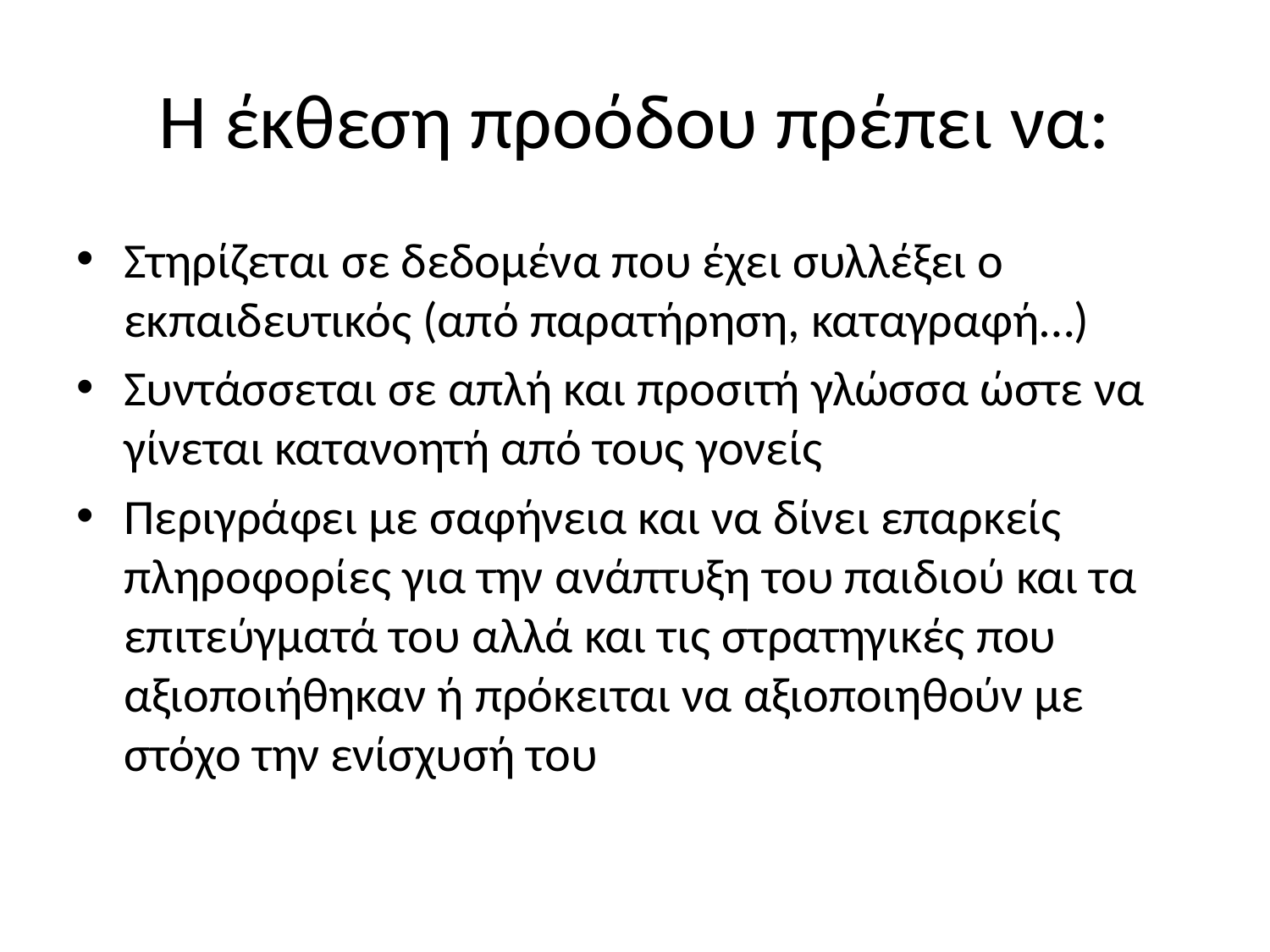

# Η έκθεση προόδου πρέπει να:
Στηρίζεται σε δεδομένα που έχει συλλέξει ο εκπαιδευτικός (από παρατήρηση, καταγραφή…)
Συντάσσεται σε απλή και προσιτή γλώσσα ώστε να γίνεται κατανοητή από τους γονείς
Περιγράφει με σαφήνεια και να δίνει επαρκείς πληροφορίες για την ανάπτυξη του παιδιού και τα επιτεύγματά του αλλά και τις στρατηγικές που αξιοποιήθηκαν ή πρόκειται να αξιοποιηθούν με στόχο την ενίσχυσή του